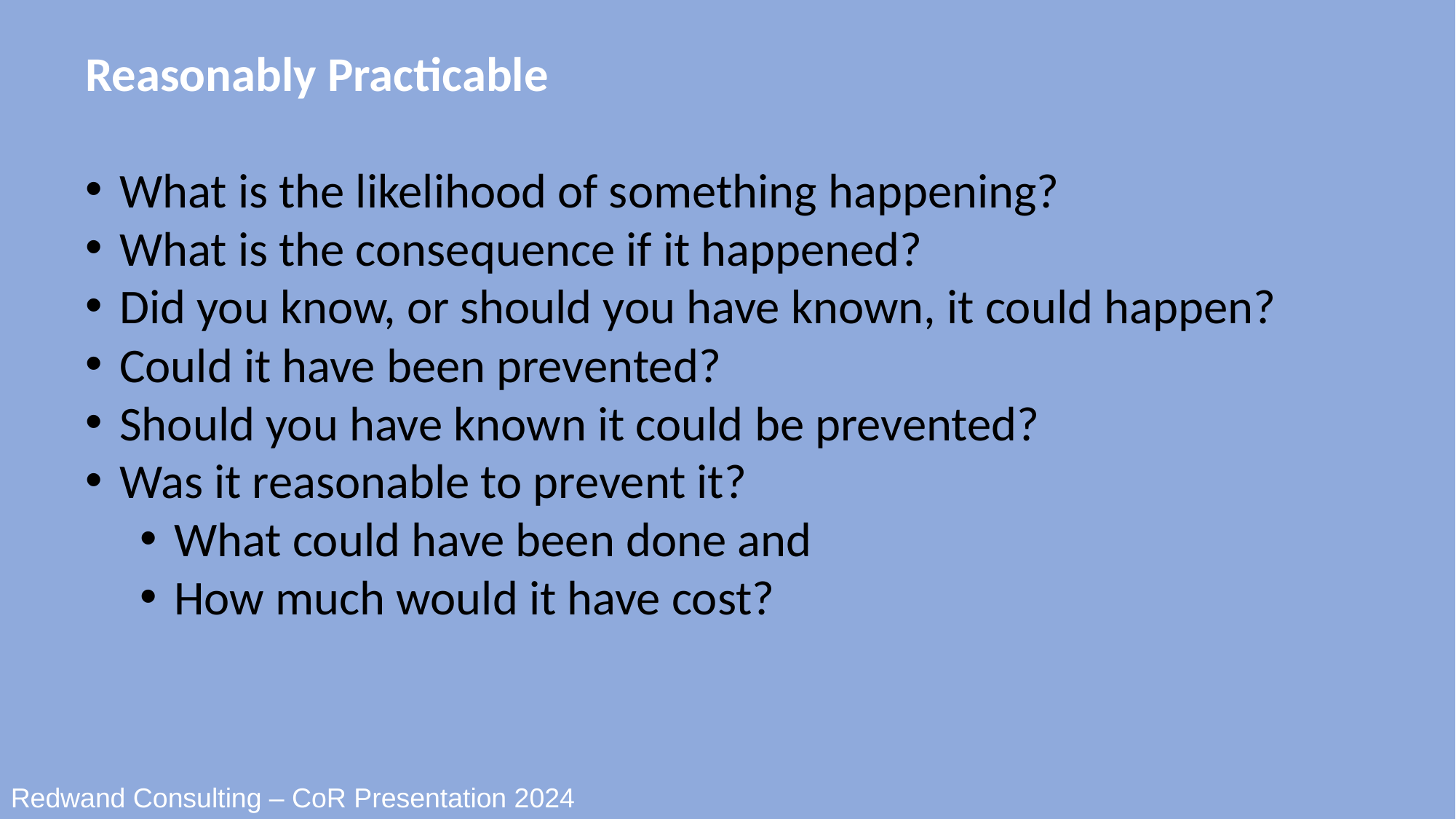

Reasonably Practicable

What is the likelihood of something happening?
What is the consequence if it happened?
Did you know, or should you have known, it could happen?
Could it have been prevented?
Should you have known it could be prevented?
Was it reasonable to prevent it?
What could have been done and
How much would it have cost?